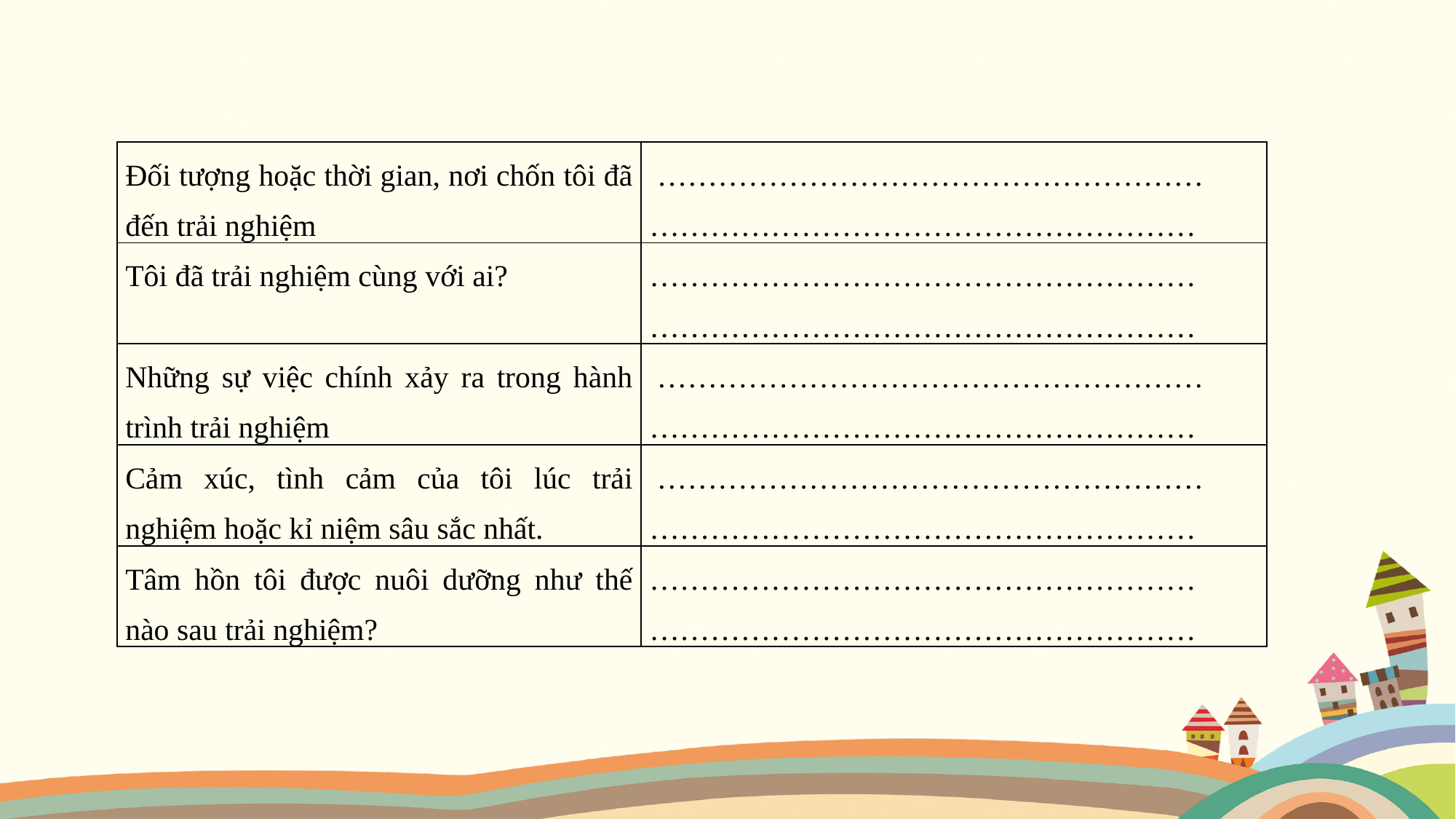

| Đối tượng hoặc thời gian, nơi chốn tôi đã đến trải nghiệm | ……………………………………………… ……………………………………………… |
| --- | --- |
| Tôi đã trải nghiệm cùng với ai? | ……………………………………………… ……………………………………………… |
| Những sự việc chính xảy ra trong hành trình trải nghiệm | ……………………………………………… ……………………………………………… |
| Cảm xúc, tình cảm của tôi lúc trải nghiệm hoặc kỉ niệm sâu sắc nhất. | ……………………………………………… ……………………………………………… |
| Tâm hồn tôi được nuôi dưỡng như thế nào sau trải nghiệm? | ……………………………………………… ……………………………………………… |